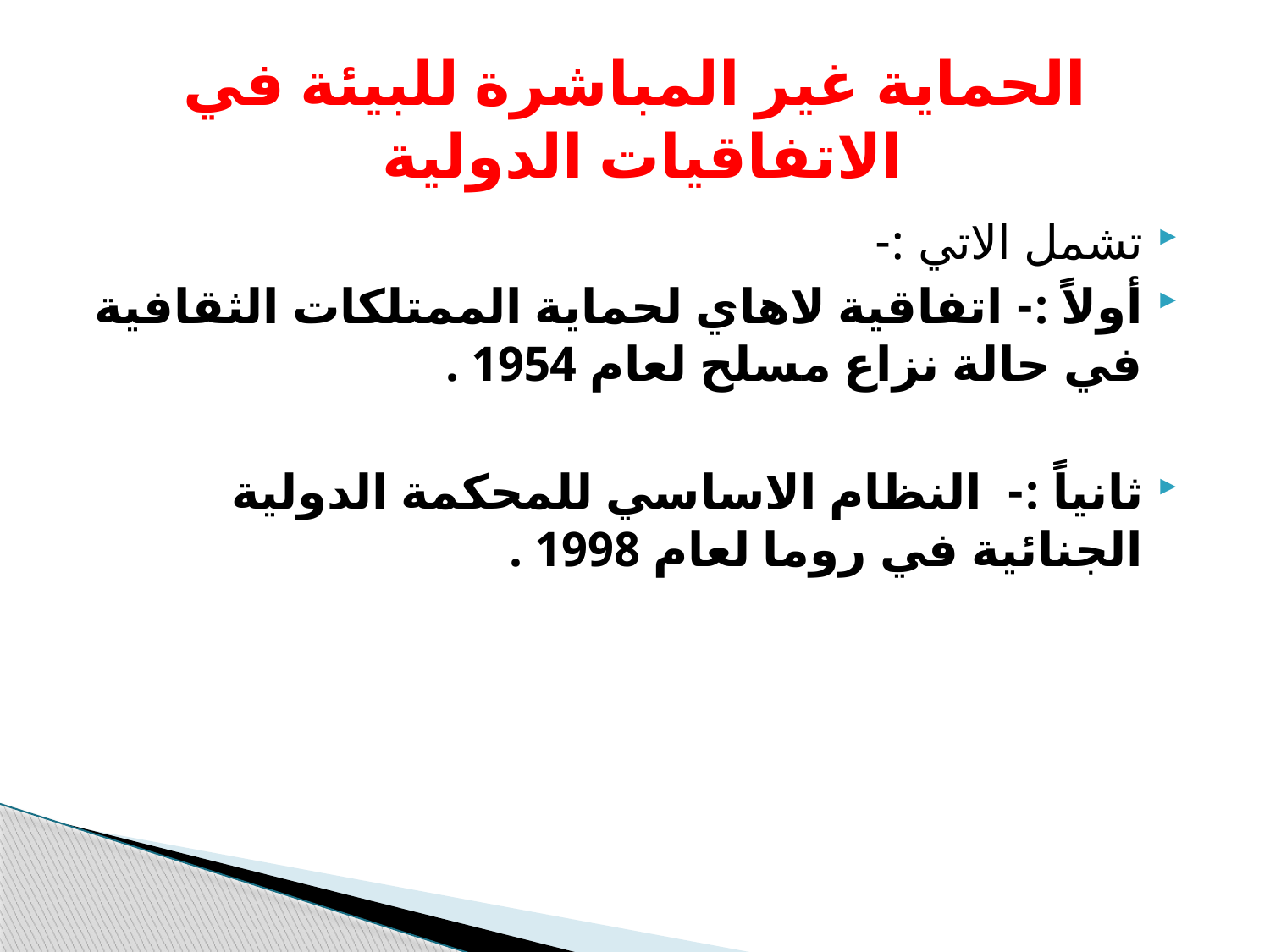

# الحماية غير المباشرة للبيئة في الاتفاقيات الدولية
تشمل الاتي :-
أولاً :- اتفاقية لاهاي لحماية الممتلكات الثقافية في حالة نزاع مسلح لعام 1954 .

ثانياً :-  النظام الاساسي للمحكمة الدولية الجنائية في روما لعام 1998 .